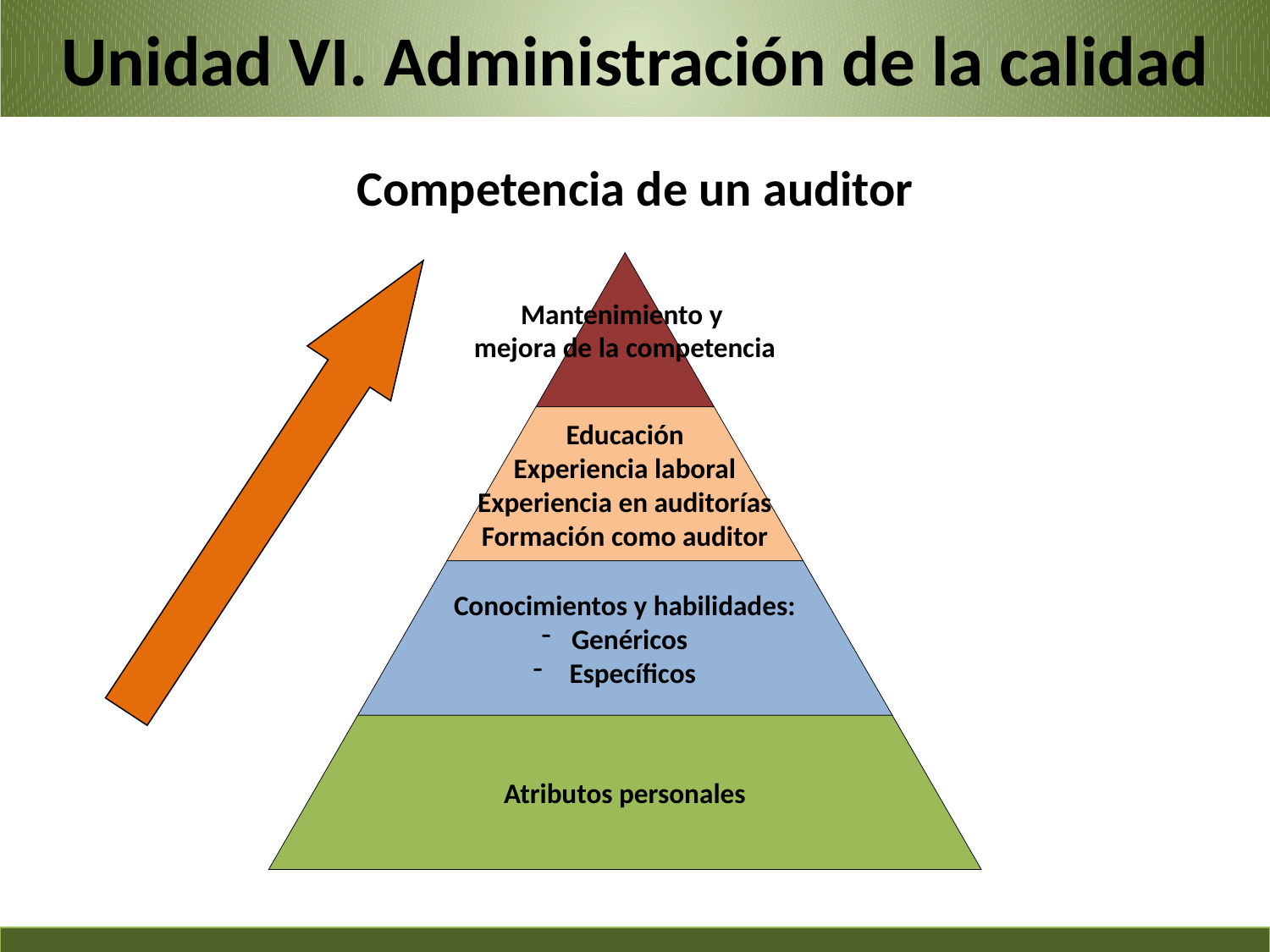

Unidad VI. Administración de la calidad
# Competencia de un auditor

Mantenimiento y
mejora de la competencia
Educación
Experiencia laboral
Experiencia en auditorías
Formación como auditor
Conocimientos y habilidades:
Genéricos
 Específicos
Atributos personales